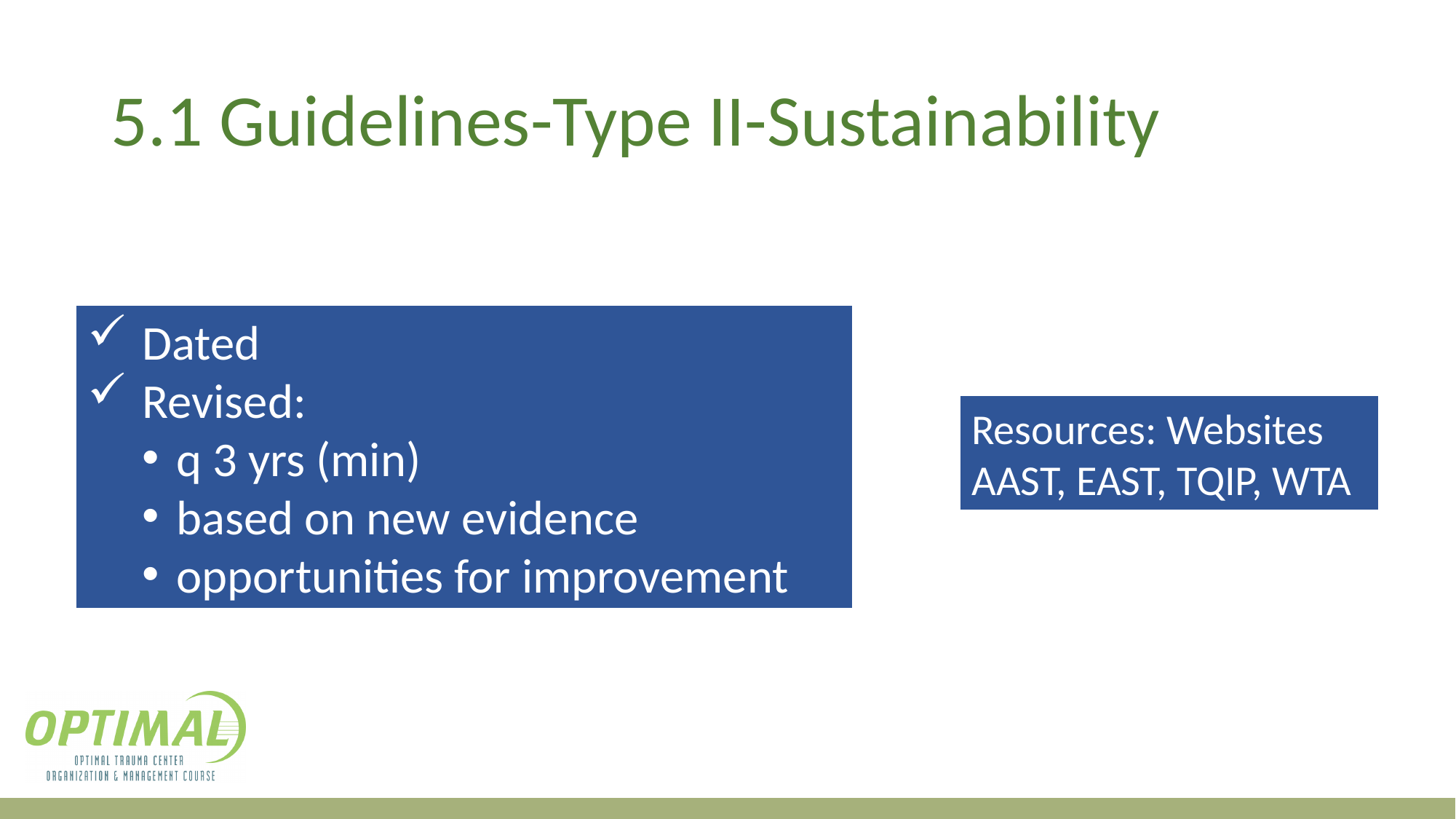

# 5.1 Guidelines-Type II-Sustainability
Dated
Revised:
q 3 yrs (min)
based on new evidence
opportunities for improvement
Resources: Websites
AAST, EAST, TQIP, WTA